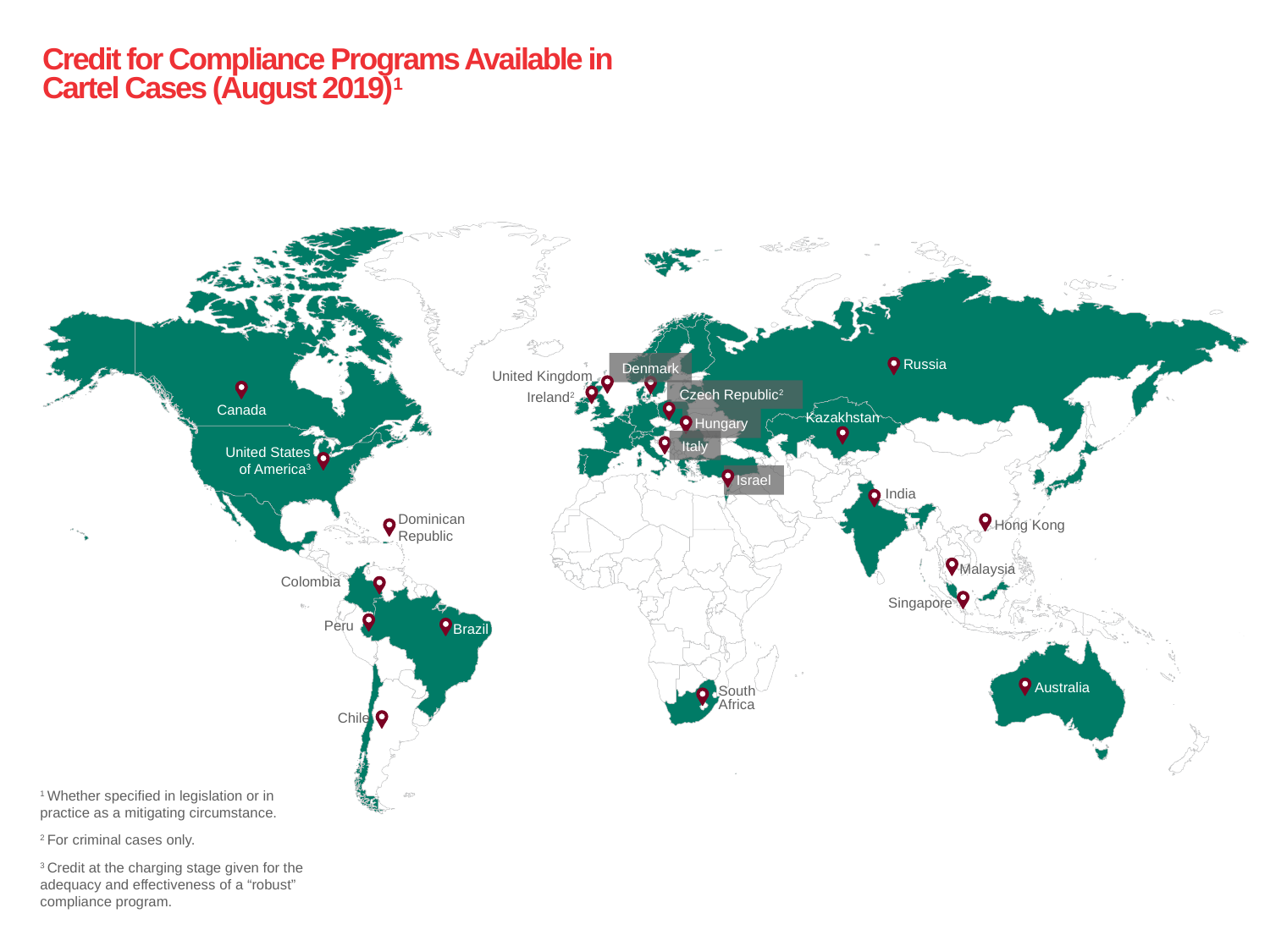

# Credit for Compliance Programs Available in Cartel Cases (August 2019)1

Russia
Denmark

United Kingdom

Czech Republic2

Ireland2

Canada

Kazakhstan

Hungary

Italy

United States of America3

Israel

India

Dominican Republic

Hong Kong

Malaysia

Colombia

Singapore

Peru

Brazil

Australia

South
Africa

Chile

1 Whether specified in legislation or in practice as a mitigating circumstance.
2 For criminal cases only.
3 Credit at the charging stage given for the adequacy and effectiveness of a “robust” compliance program.